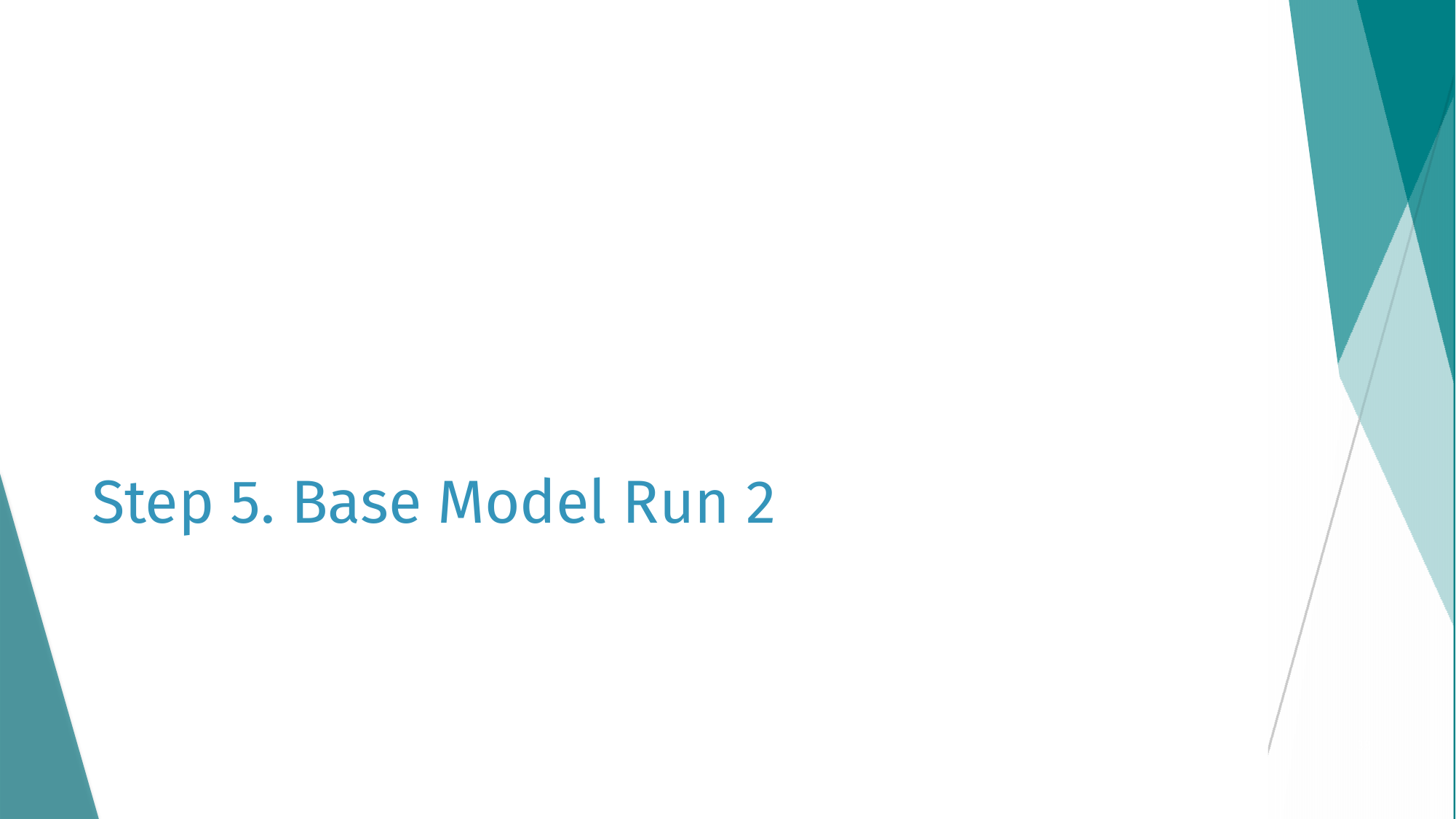

# Step 5. Base Model Run 2

38